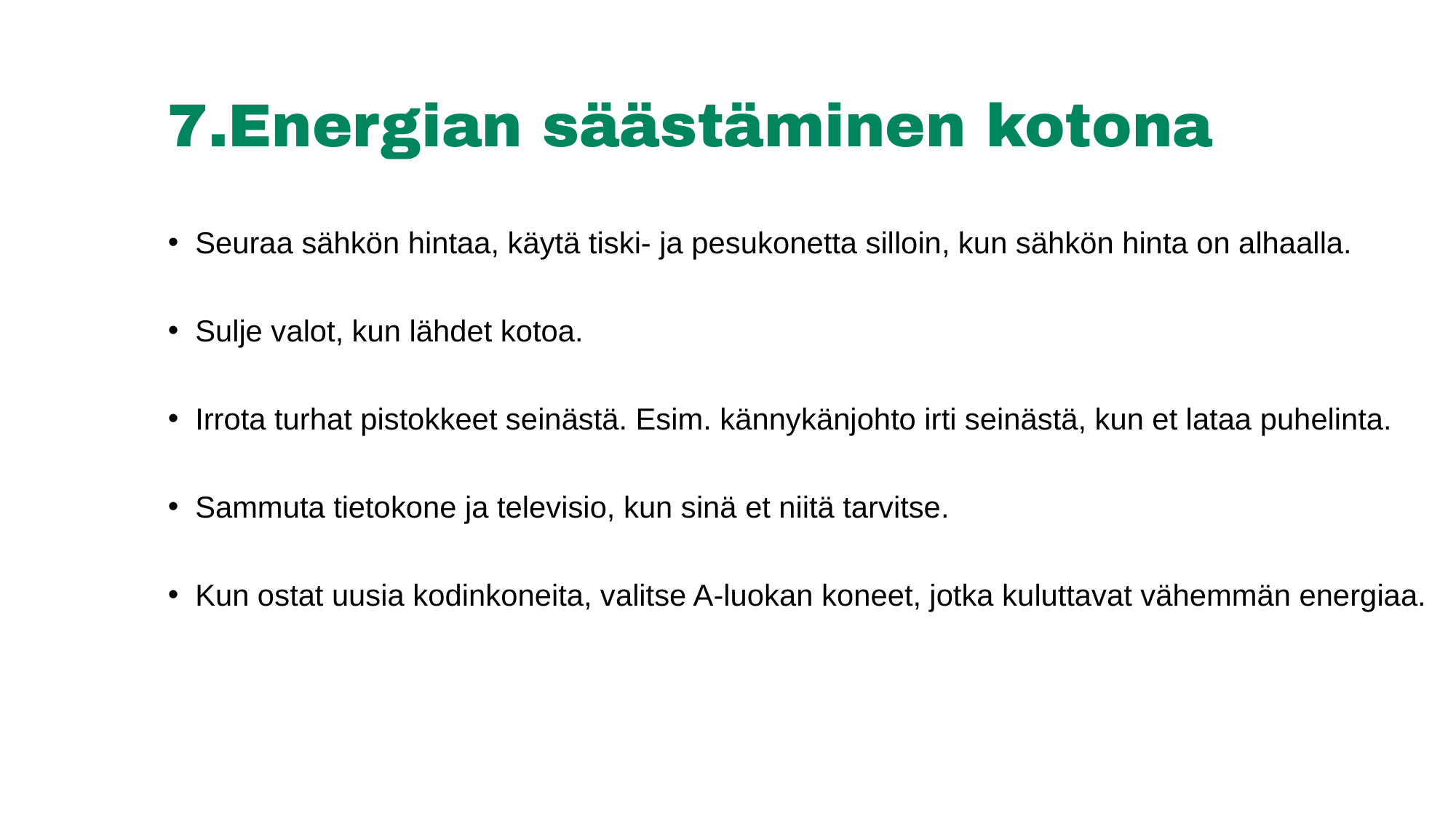

# 7.Energian säästäminen kotona
Seuraa sähkön hintaa, käytä tiski- ja pesukonetta silloin, kun sähkön hinta on alhaalla.
Sulje valot, kun lähdet kotoa.
Irrota turhat pistokkeet seinästä. Esim. kännykänjohto irti seinästä, kun et lataa puhelinta.
Sammuta tietokone ja televisio, kun sinä et niitä tarvitse.
Kun ostat uusia kodinkoneita, valitse A-luokan koneet, jotka kuluttavat vähemmän energiaa.